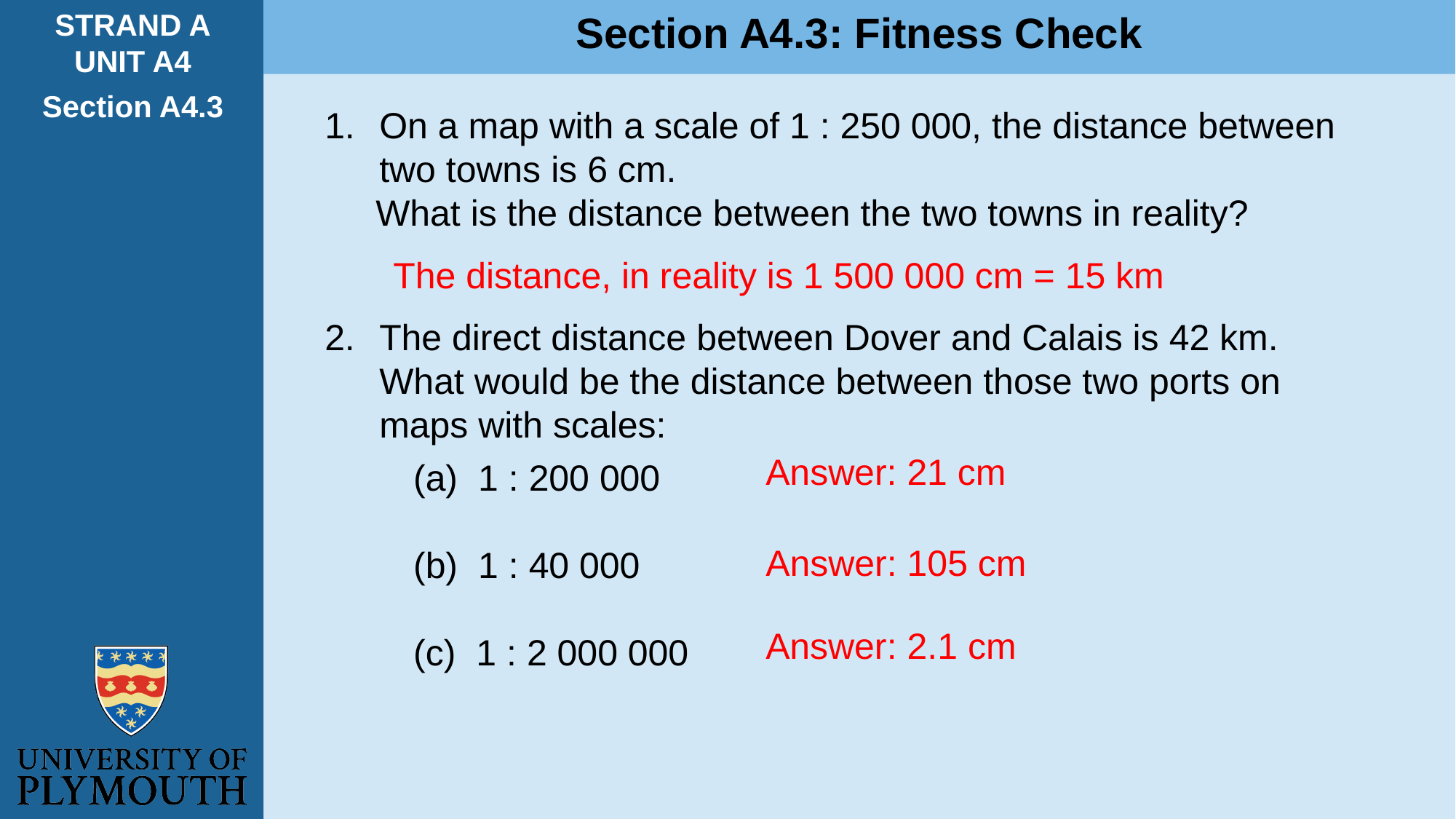

STRAND A
UNIT A4
Section A4.3
Section A4.3: Fitness Check
On a map with a scale of 1 : 250 000, the distance between two towns is 6 cm.
     What is the distance between the two towns in reality?
The distance, in reality is 1 500 000 cm = 15 km
The direct distance between Dover and Calais is 42 km. What would be the distance between those two ports on maps with scales:
(a)  1 : 200 000

(b)  1 : 40 000

(c)  1 : 2 000 000
Answer: 21 cm
Answer: 105 cm

Answer: 2.1 cm